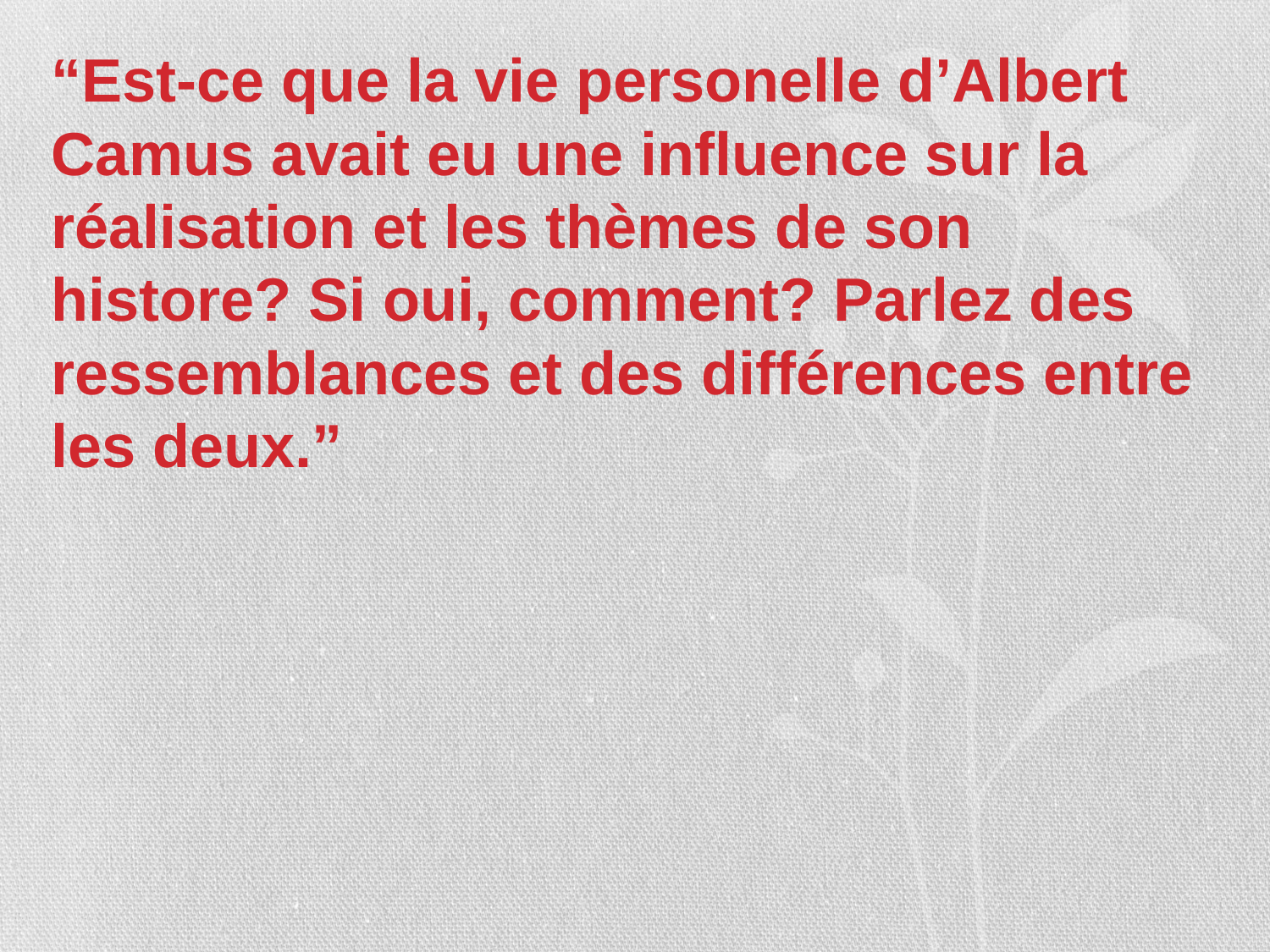

# “Est-ce que la vie personelle d’Albert Camus avait eu une influence sur la réalisation et les thèmes de son histore? Si oui, comment? Parlez des ressemblances et des différences entre les deux.”